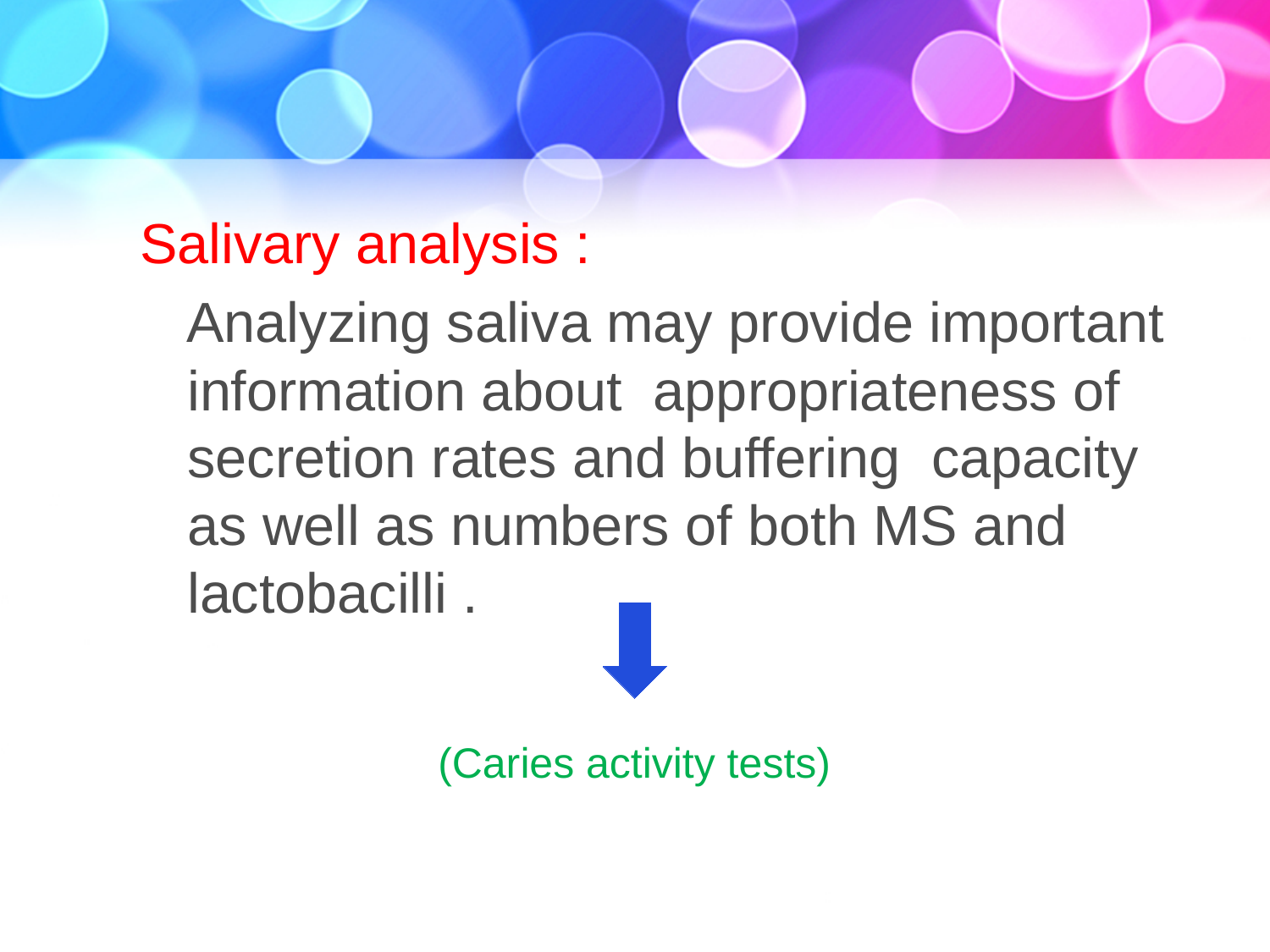

#
Salivary analysis :
   Analyzing saliva may provide important information about  appropriateness of  secretion rates and buffering  capacity as well as numbers of both MS and lactobacilli .

(Caries activity tests)